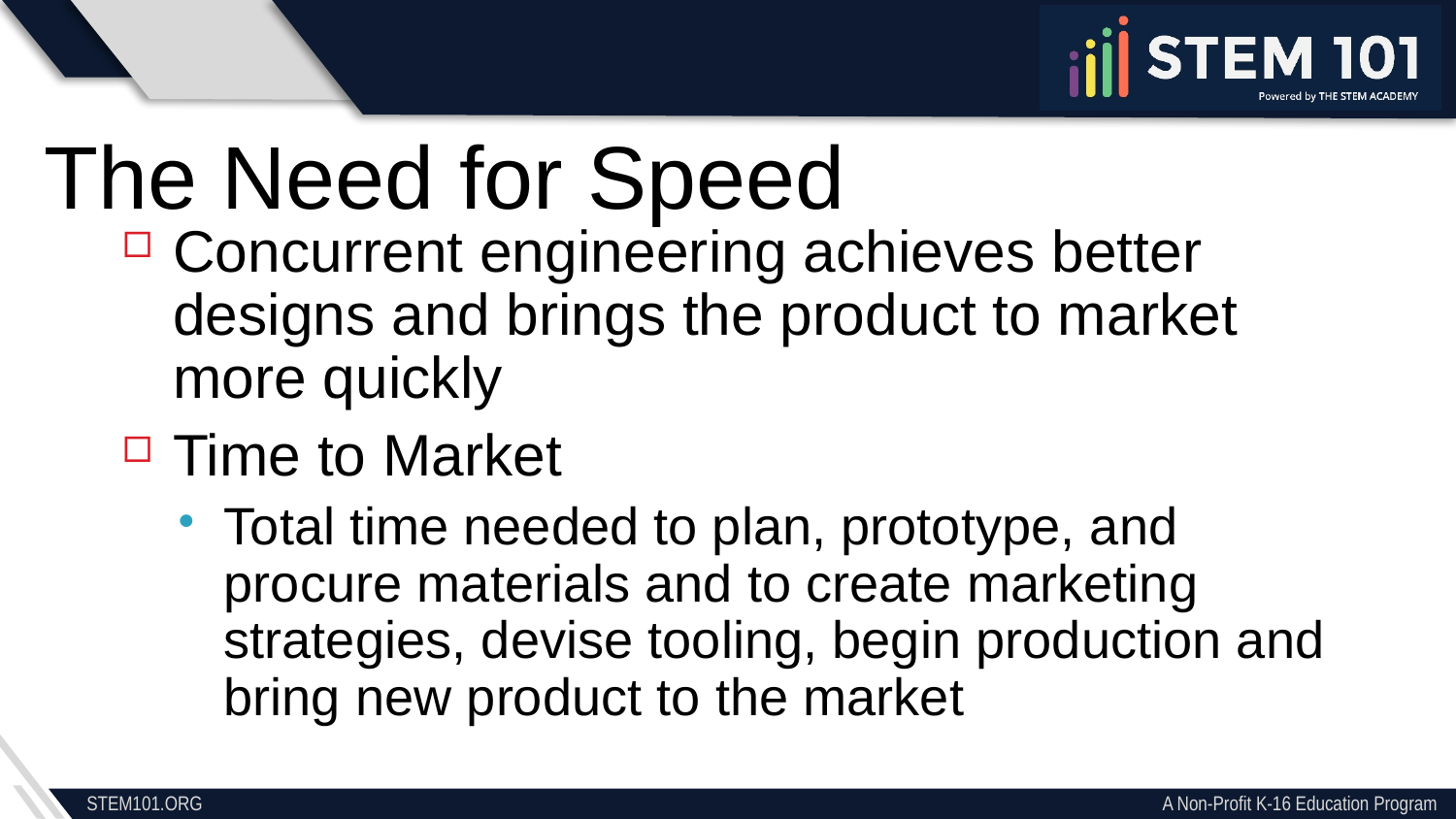

The Need for Speed
Concurrent engineering achieves better designs and brings the product to market more quickly
Time to Market
Total time needed to plan, prototype, and procure materials and to create marketing strategies, devise tooling, begin production and bring new product to the market